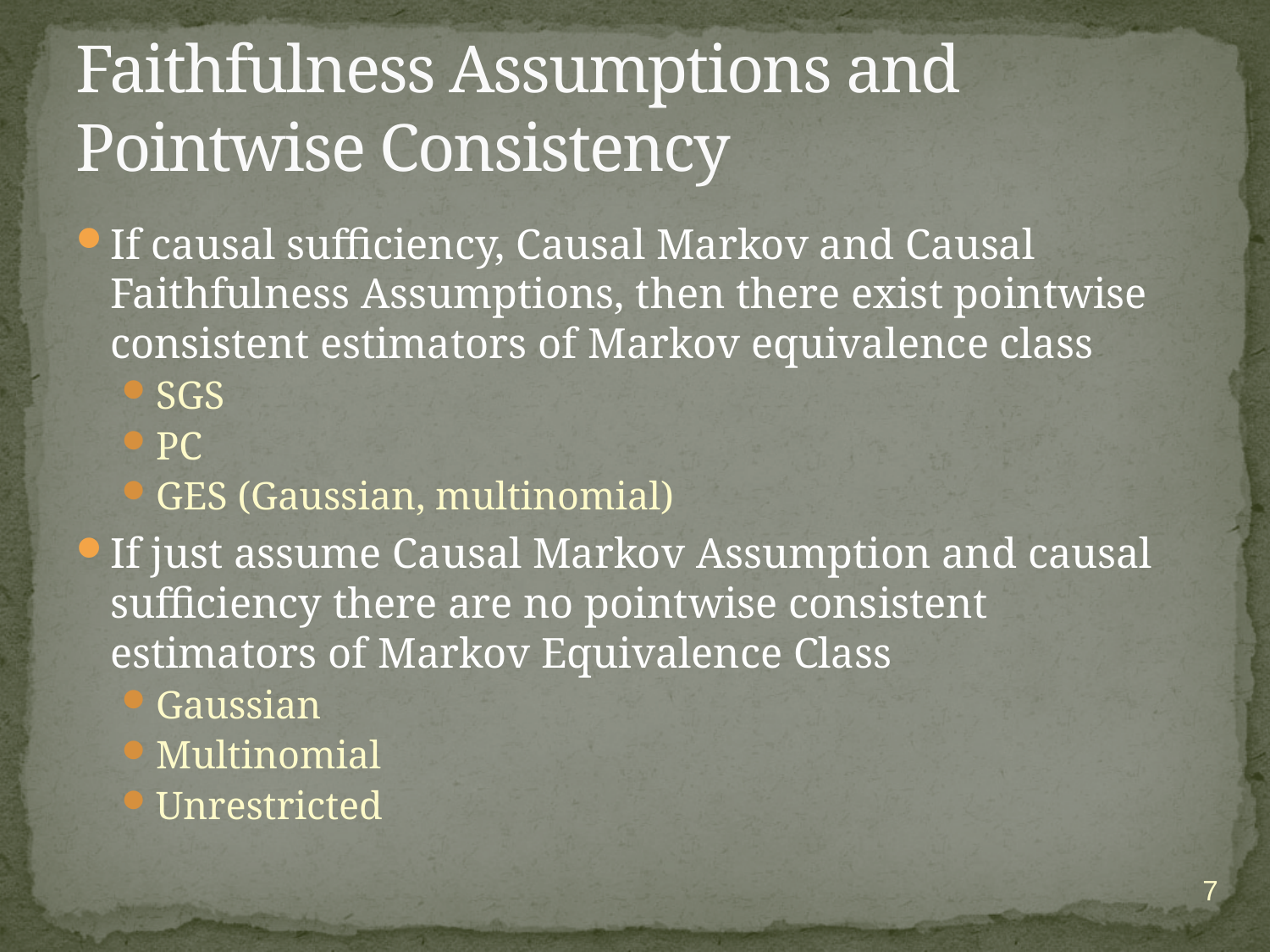

# Faithfulness Assumptions and Pointwise Consistency
If causal sufficiency, Causal Markov and Causal Faithfulness Assumptions, then there exist pointwise consistent estimators of Markov equivalence class
SGS
PC
GES (Gaussian, multinomial)
If just assume Causal Markov Assumption and causal sufficiency there are no pointwise consistent estimators of Markov Equivalence Class
Gaussian
Multinomial
Unrestricted

7